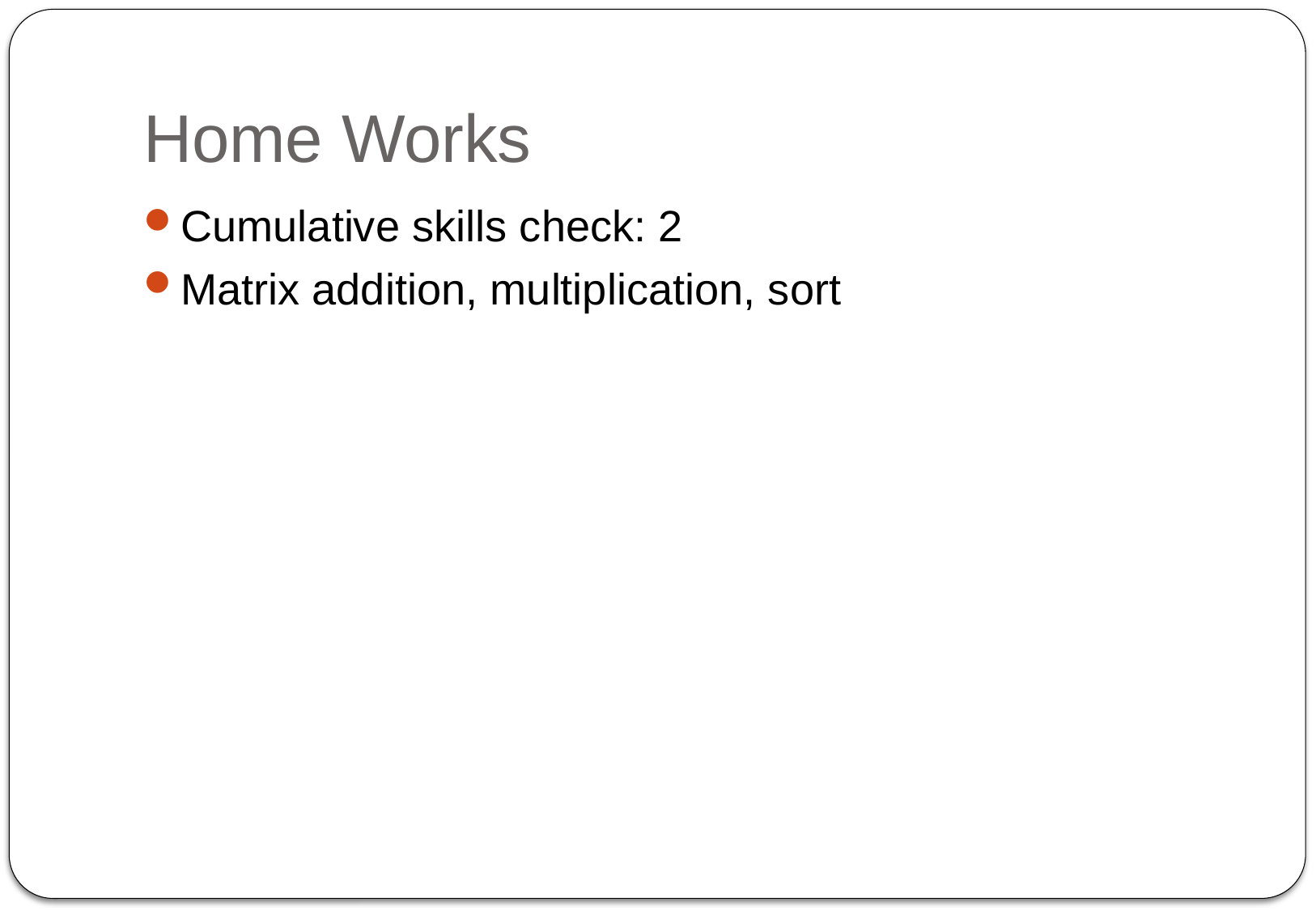

# Home Works
Cumulative skills check: 2
Matrix addition, multiplication, sort